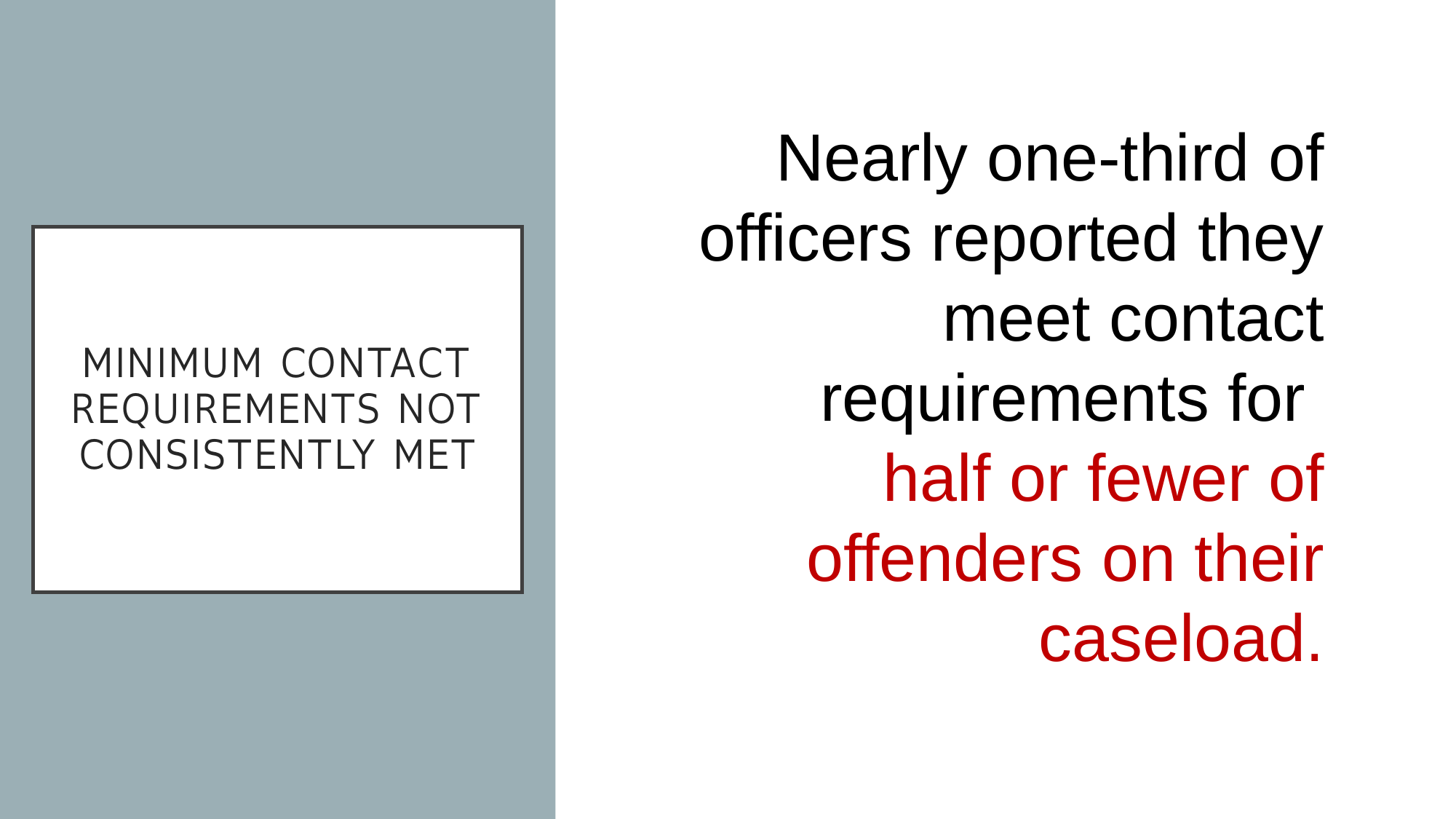

Nearly one-third of officers reported they meet contact requirements for
half or fewer of offenders on their caseload.

# Minimum Contact Requirements Not consistently Met